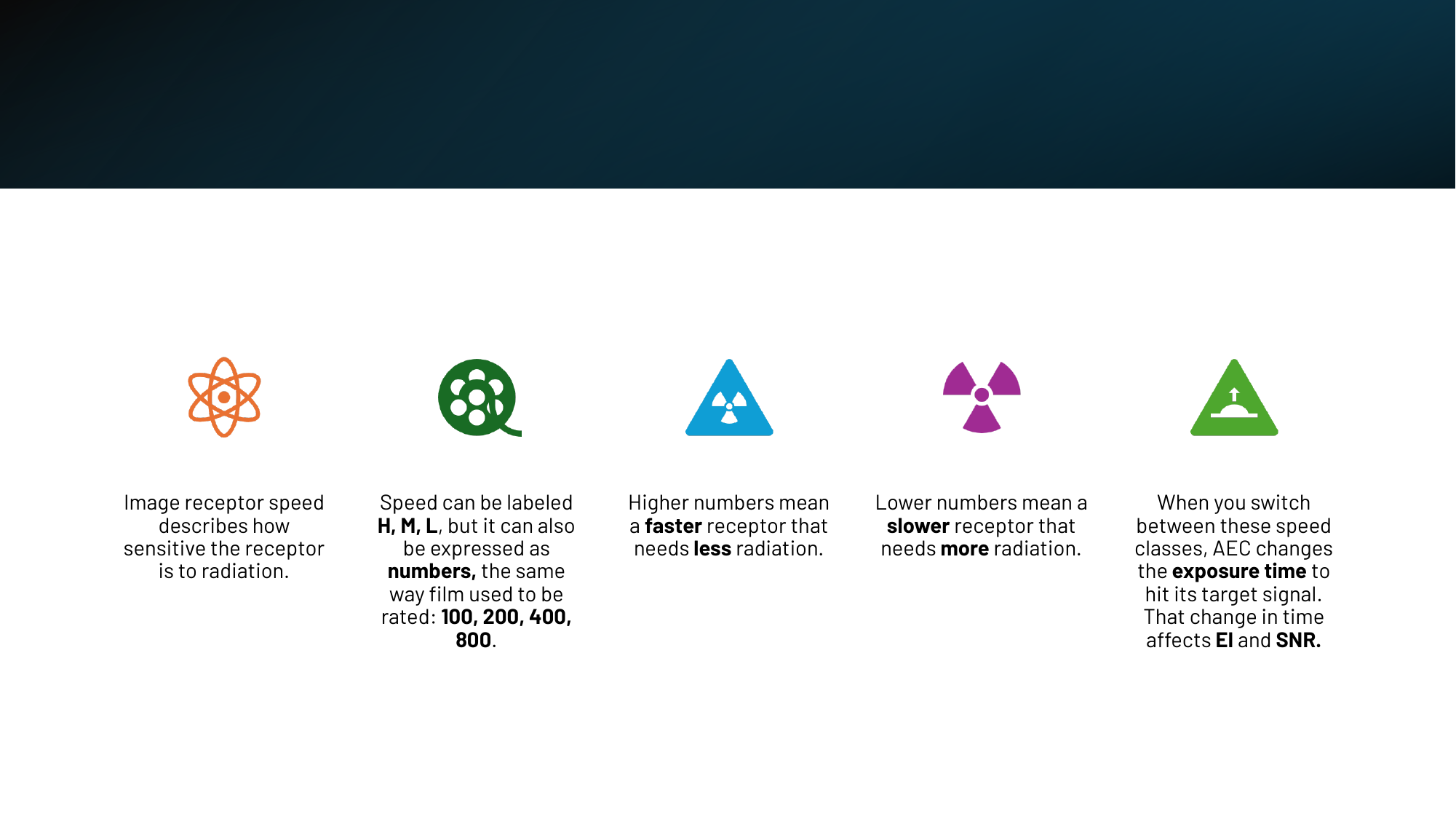

Image receptor speed describes how sensitive the receptor is to radiation.
Speed can be labeled H, M, L, but it can also be expressed as numbers, the same way film used to be rated: 100, 200, 400, 800.
Higher numbers mean a faster receptor that needs less radiation.
Lower numbers mean a slower receptor that needs more radiation.
When you switch between these speed classes, AEC changes the exposure time to hit its target signal. That change in time affects EI and SNR.